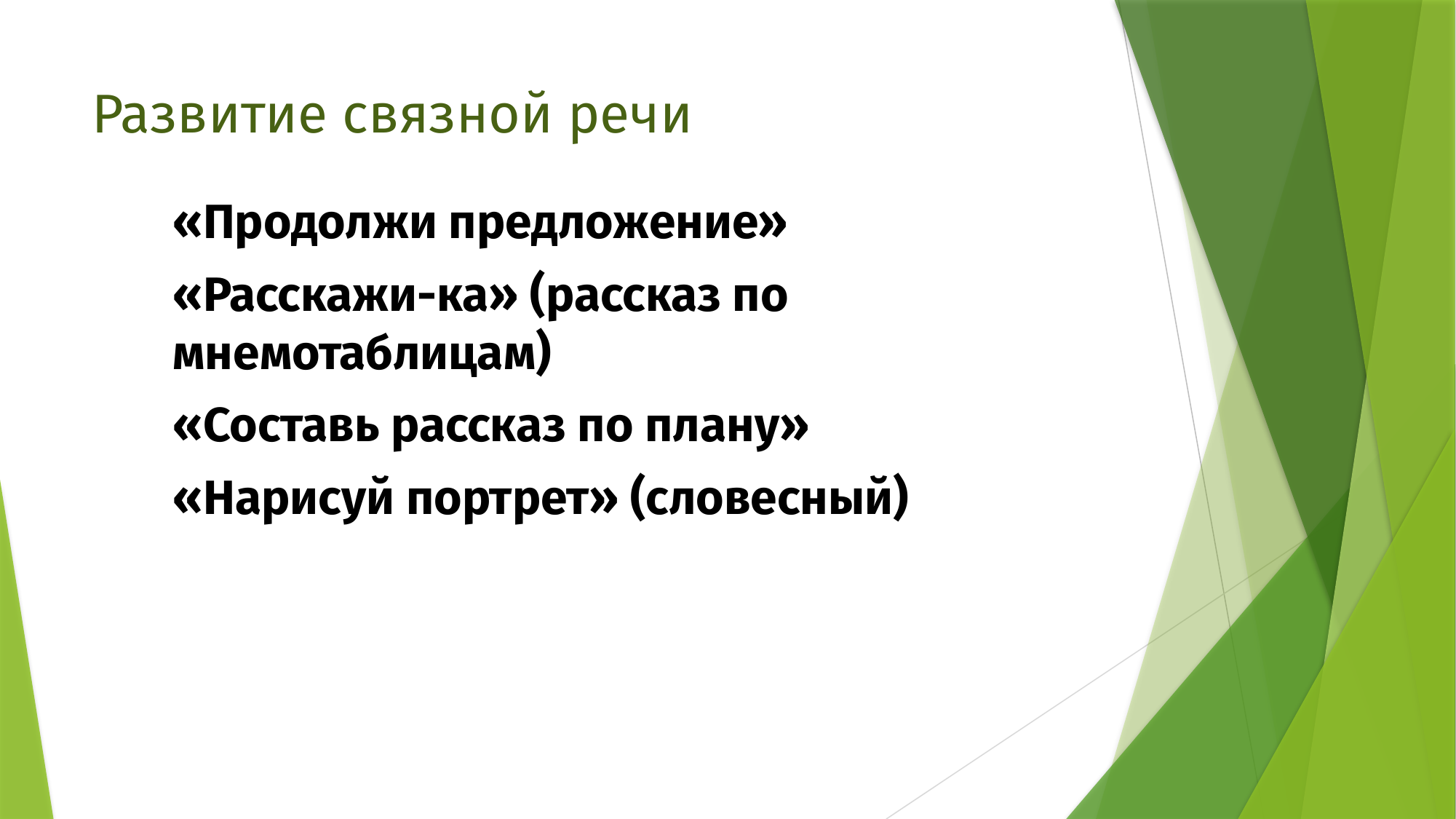

# Развитие связной речи
«Продолжи предложение»
«Расскажи-ка» (рассказ по мнемотаблицам)
«Составь рассказ по плану»
«Нарисуй портрет» (словесный)